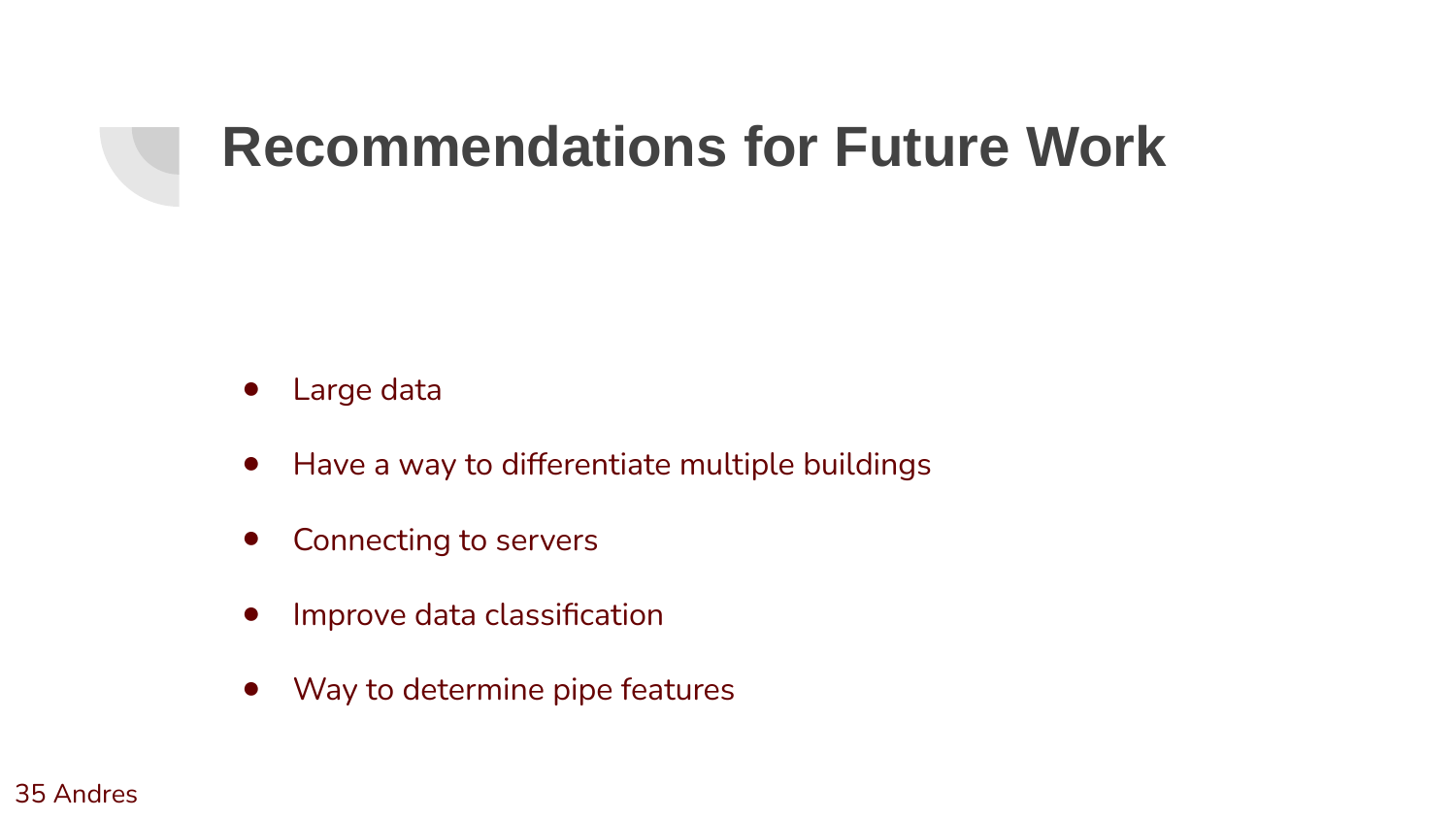

# Recommendations for Future Work
Large data
Have a way to differentiate multiple buildings
Connecting to servers
Improve data classification
Way to determine pipe features
35 Andres